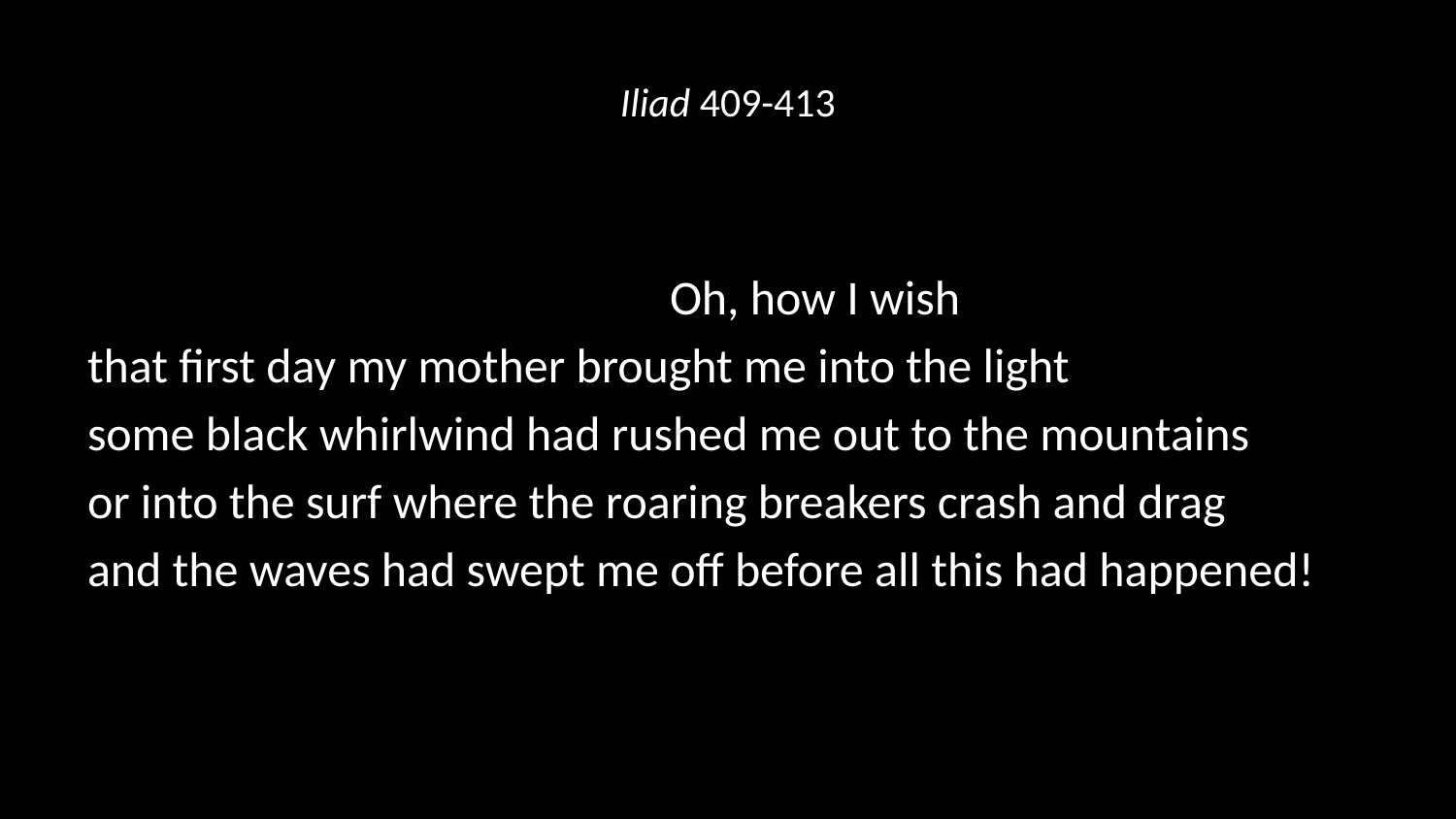

# Iliad 409-413

				Oh, how I wish
that first day my mother brought me into the light
some black whirlwind had rushed me out to the mountains
or into the surf where the roaring breakers crash and drag
and the waves had swept me off before all this had happened!